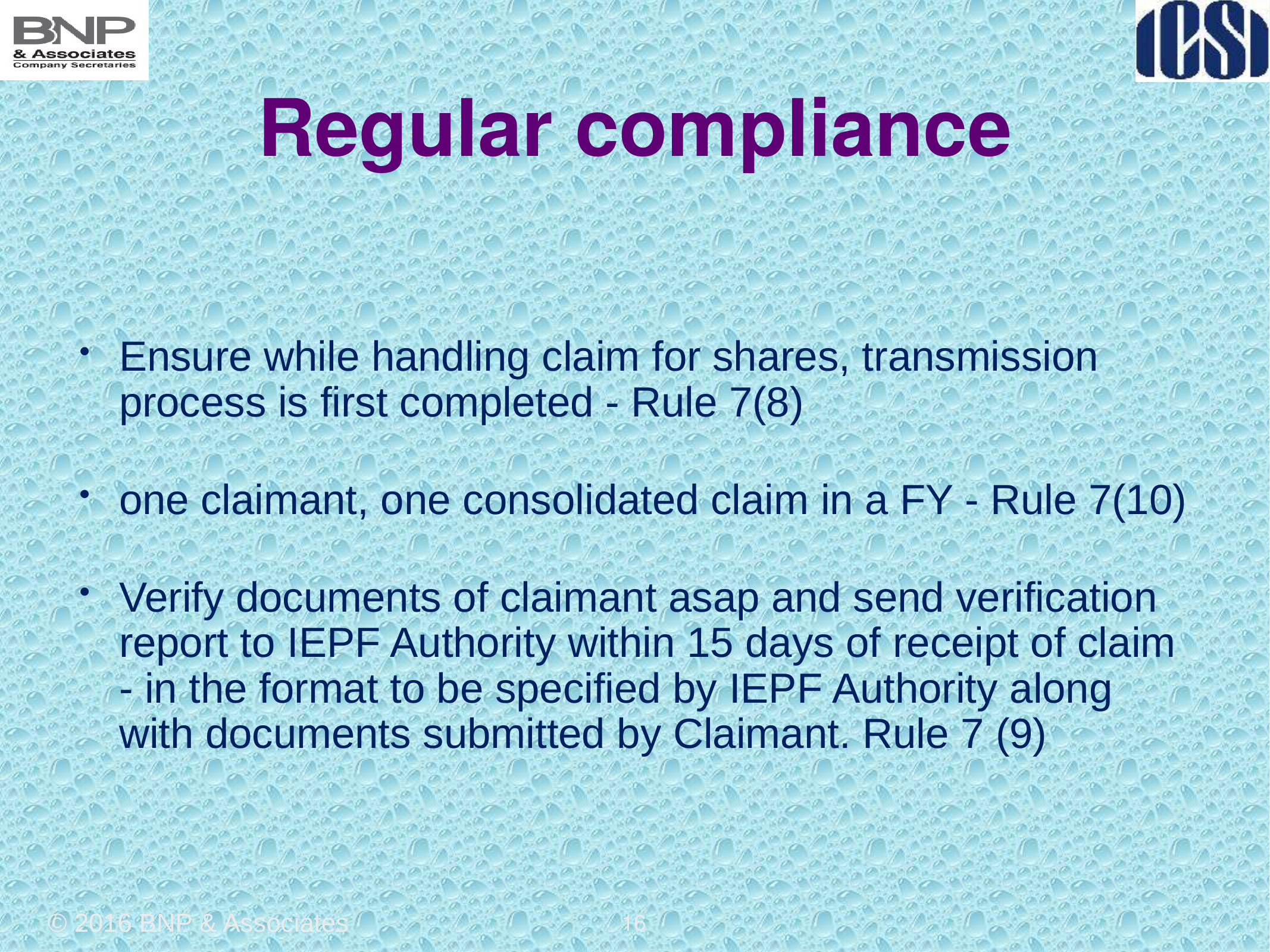

# Regular compliance
Ensure while handling claim for shares, transmission process is first completed - Rule 7(8)
one claimant, one consolidated claim in a FY - Rule 7(10)
Verify documents of claimant asap and send verification report to IEPF Authority within 15 days of receipt of claim - in the format to be specified by IEPF Authority along with documents submitted by Claimant. Rule 7 (9)
16